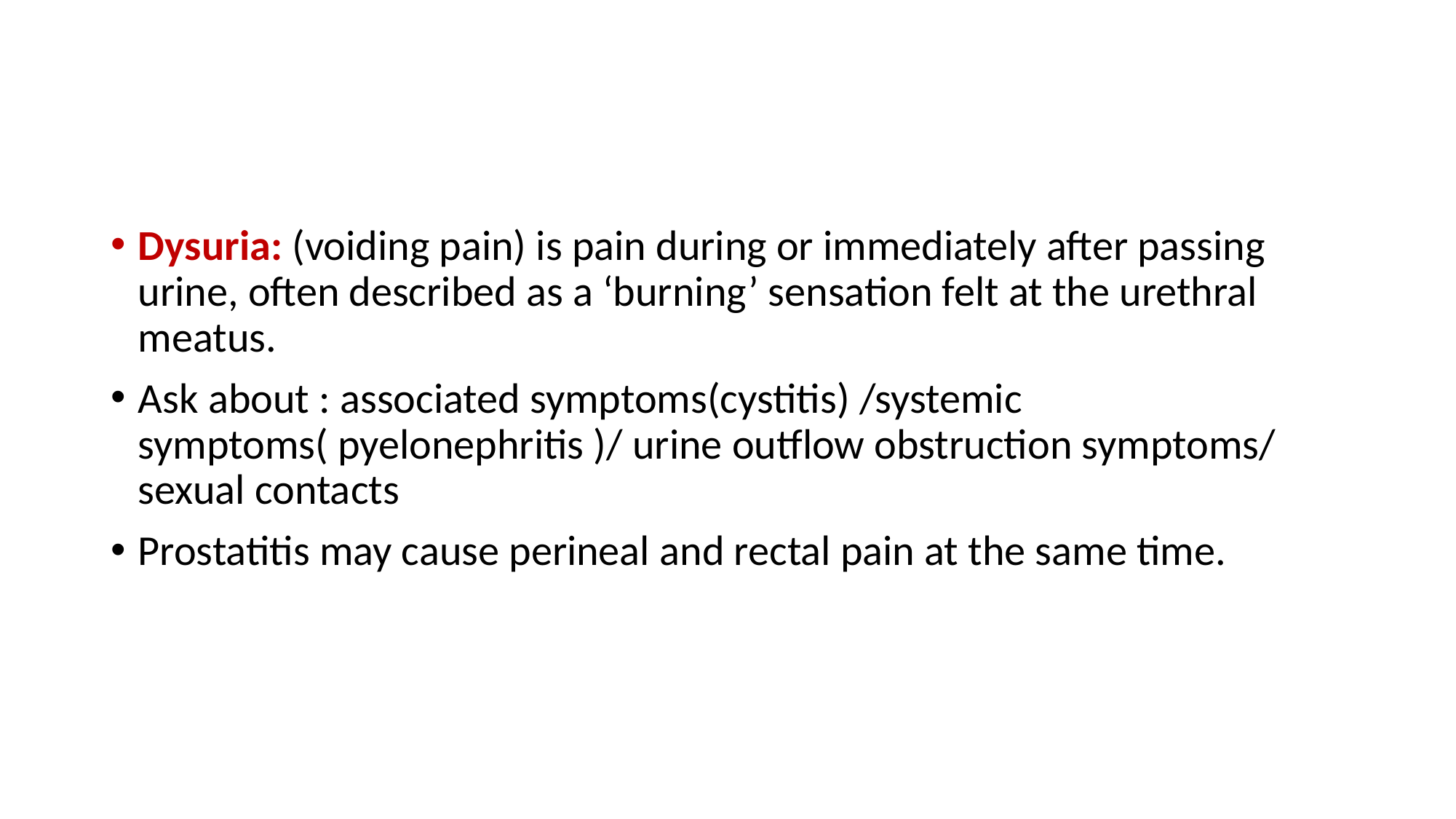

#
Dysuria: (voiding pain) is pain during or immediately after passing urine, often described as a ‘burning’ sensation felt at the urethral meatus.
Ask about : associated symptoms(cystitis) /systemic symptoms( pyelonephritis )/ urine outflow obstruction symptoms/ sexual contacts
Prostatitis may cause perineal and rectal pain at the same time.